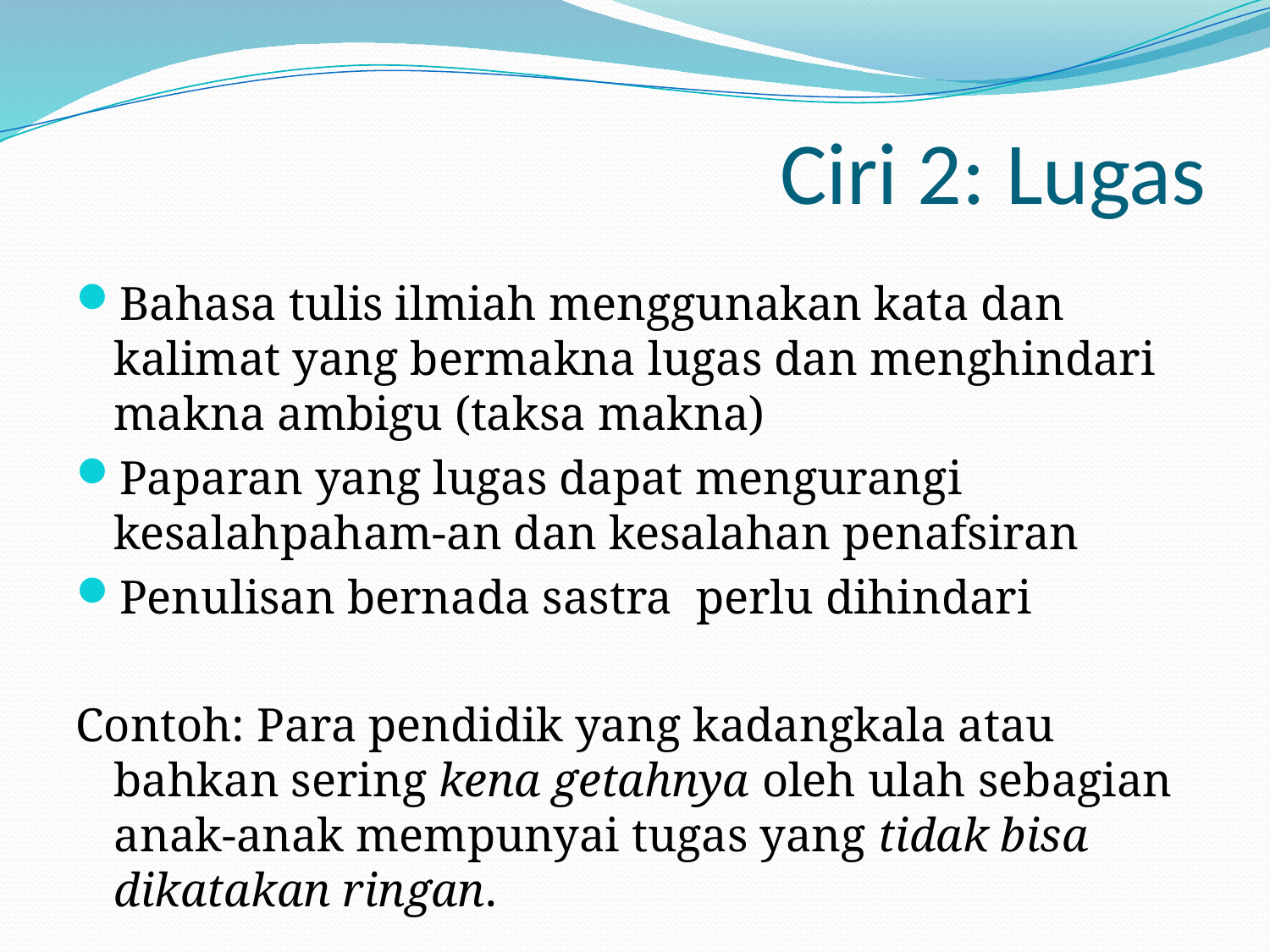

# Ciri 2: Lugas
Bahasa tulis ilmiah menggunakan kata dan kalimat yang bermakna lugas dan menghindari makna ambigu (taksa makna)
Paparan yang lugas dapat mengurangi kesalahpaham-an dan kesalahan penafsiran
Penulisan bernada sastra  perlu dihindari

Contoh: Para pendidik yang kadangkala atau bahkan sering kena getahnya oleh ulah sebagian anak-anak mempunyai tugas yang tidak bisa dikatakan ringan.